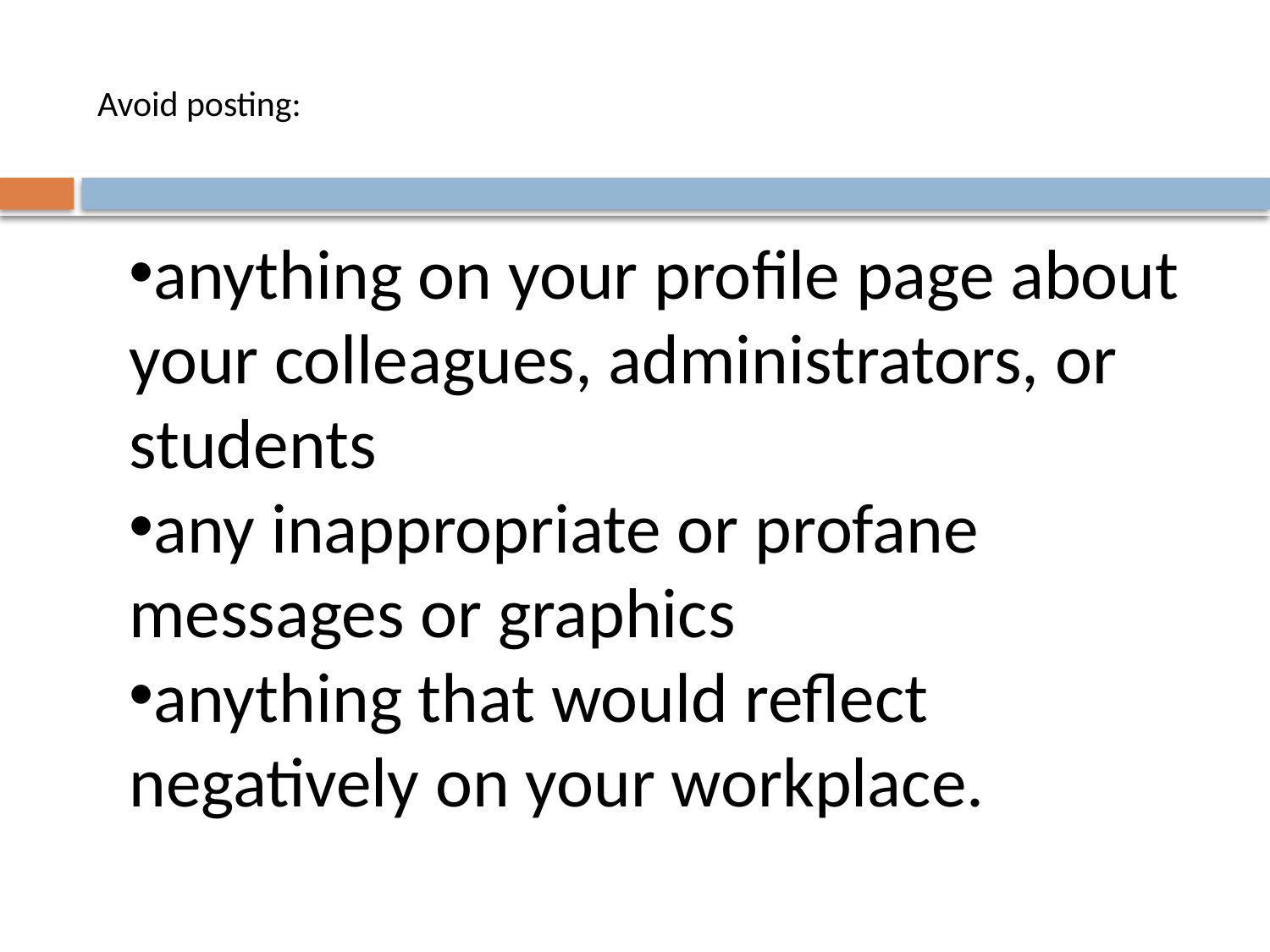

# Avoid posting:
anything on your profile page about your colleagues, administrators, or students
any inappropriate or profane messages or graphics
anything that would reflect negatively on your workplace.